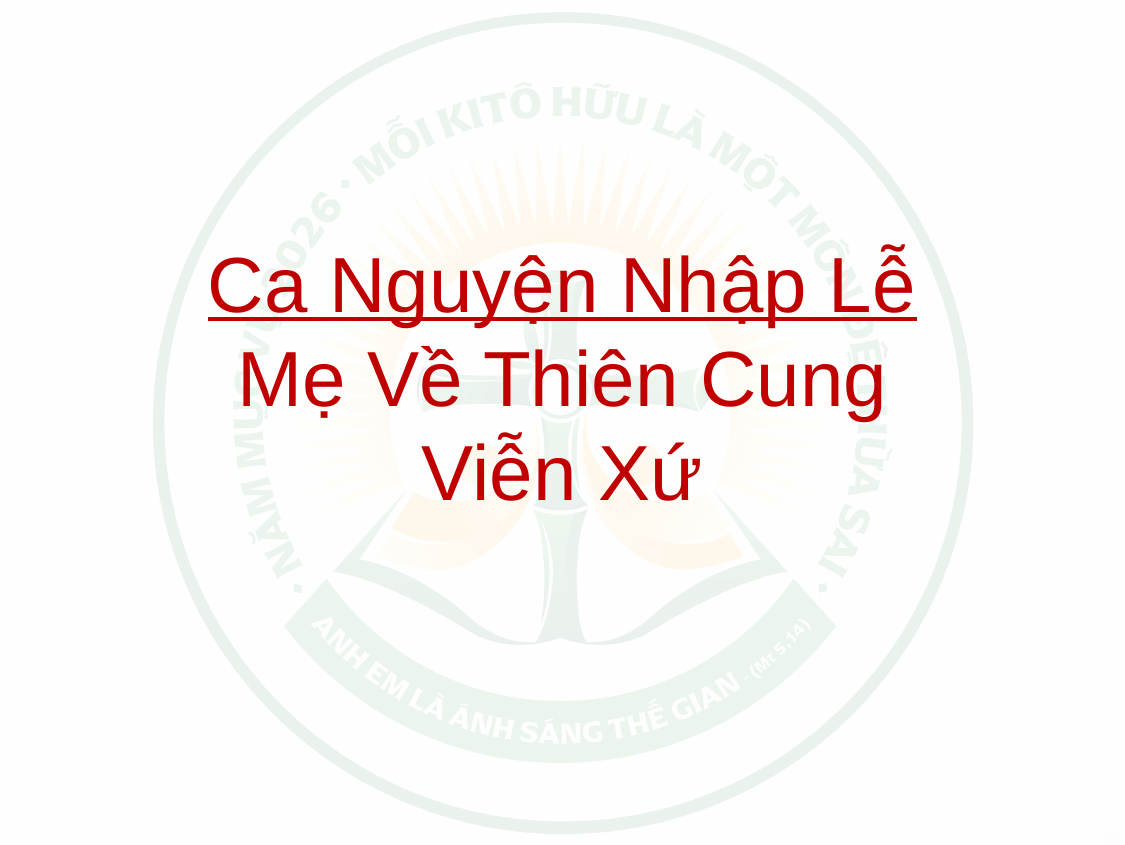

# Ca Nguyện Nhập Lễ Mẹ Về Thiên Cung Viễn Xứ